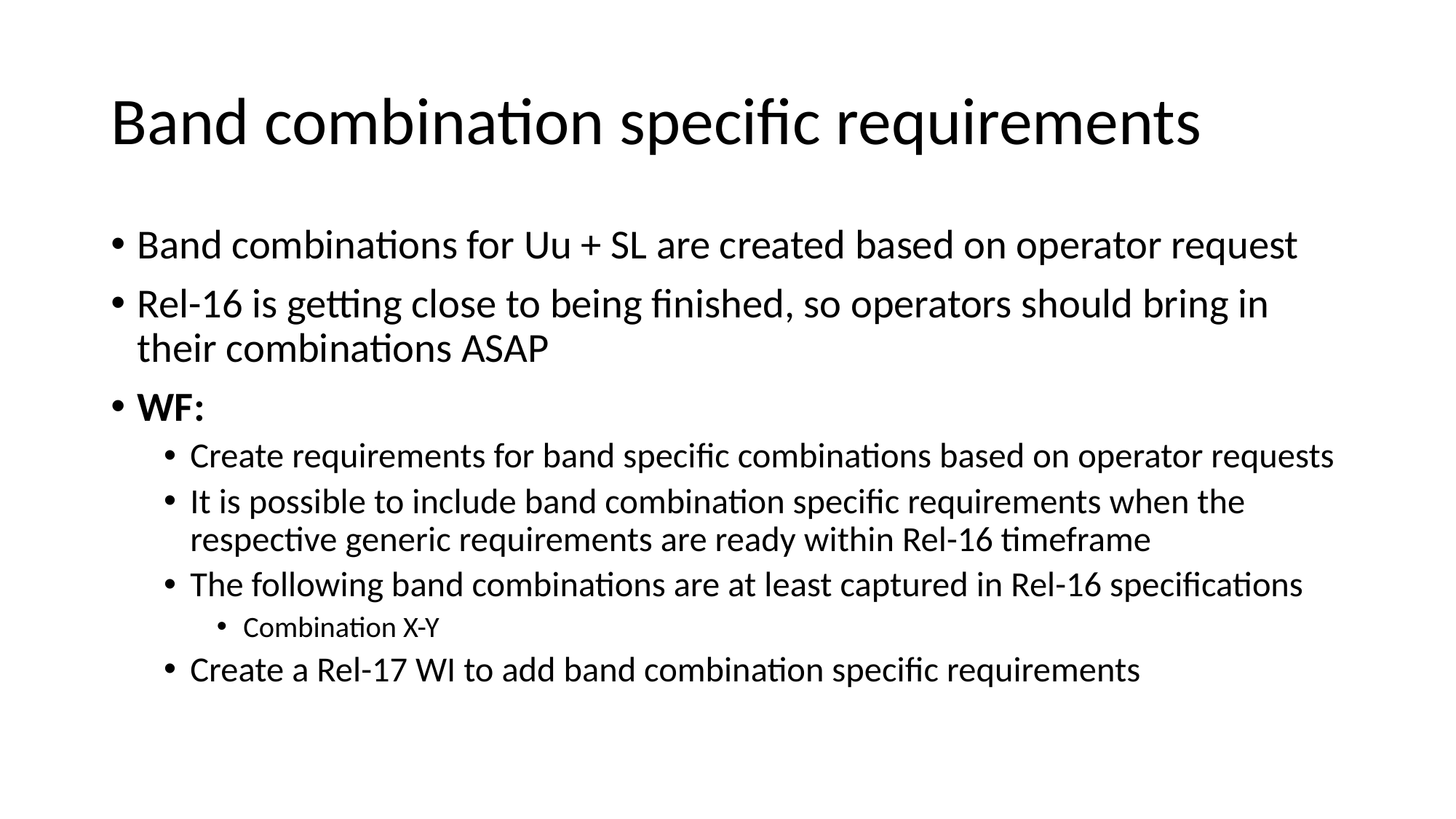

# Band combination specific requirements
Band combinations for Uu + SL are created based on operator request
Rel-16 is getting close to being finished, so operators should bring in their combinations ASAP
WF:
Create requirements for band specific combinations based on operator requests
It is possible to include band combination specific requirements when the respective generic requirements are ready within Rel-16 timeframe
The following band combinations are at least captured in Rel-16 specifications
Combination X-Y
Create a Rel-17 WI to add band combination specific requirements